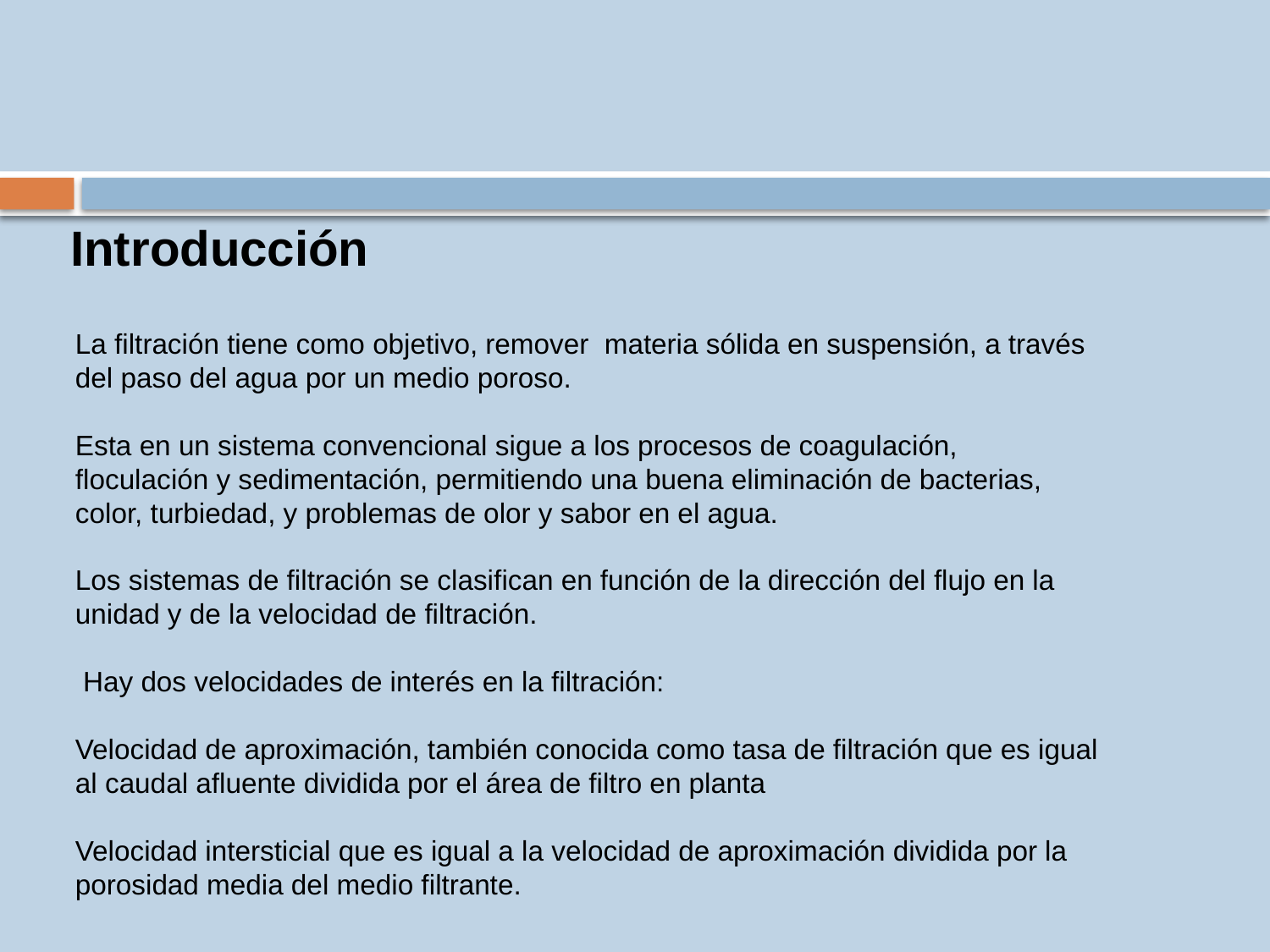

Introducción
La filtración tiene como objetivo, remover  materia sólida en suspensión, a través  del paso del agua por un medio poroso.

Esta en un sistema convencional sigue a los procesos de coagulación, floculación y sedimentación, permitiendo una buena eliminación de bacterias, color, turbiedad, y problemas de olor y sabor en el agua.

Los sistemas de filtración se clasifican en función de la dirección del flujo en la unidad y de la velocidad de filtración.

 Hay dos velocidades de interés en la filtración:

Velocidad de aproximación, también conocida como tasa de filtración que es igual al caudal afluente dividida por el área de filtro en planta

Velocidad intersticial que es igual a la velocidad de aproximación dividida por la porosidad media del medio filtrante.